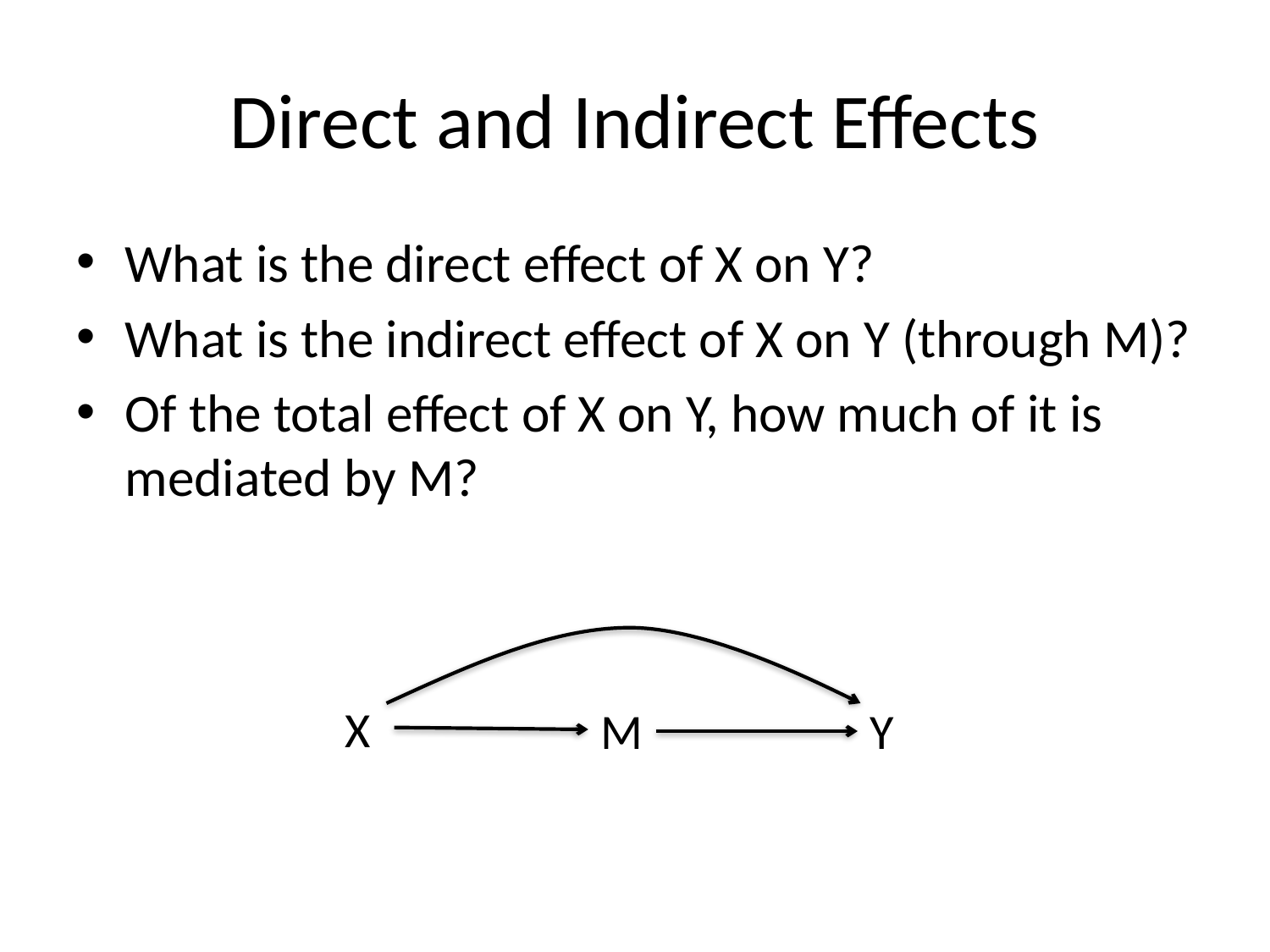

# Direct and Indirect Effects
What is the direct effect of X on Y?
What is the indirect effect of X on Y (through M)?
Of the total effect of X on Y, how much of it is mediated by M?

X
M
Y